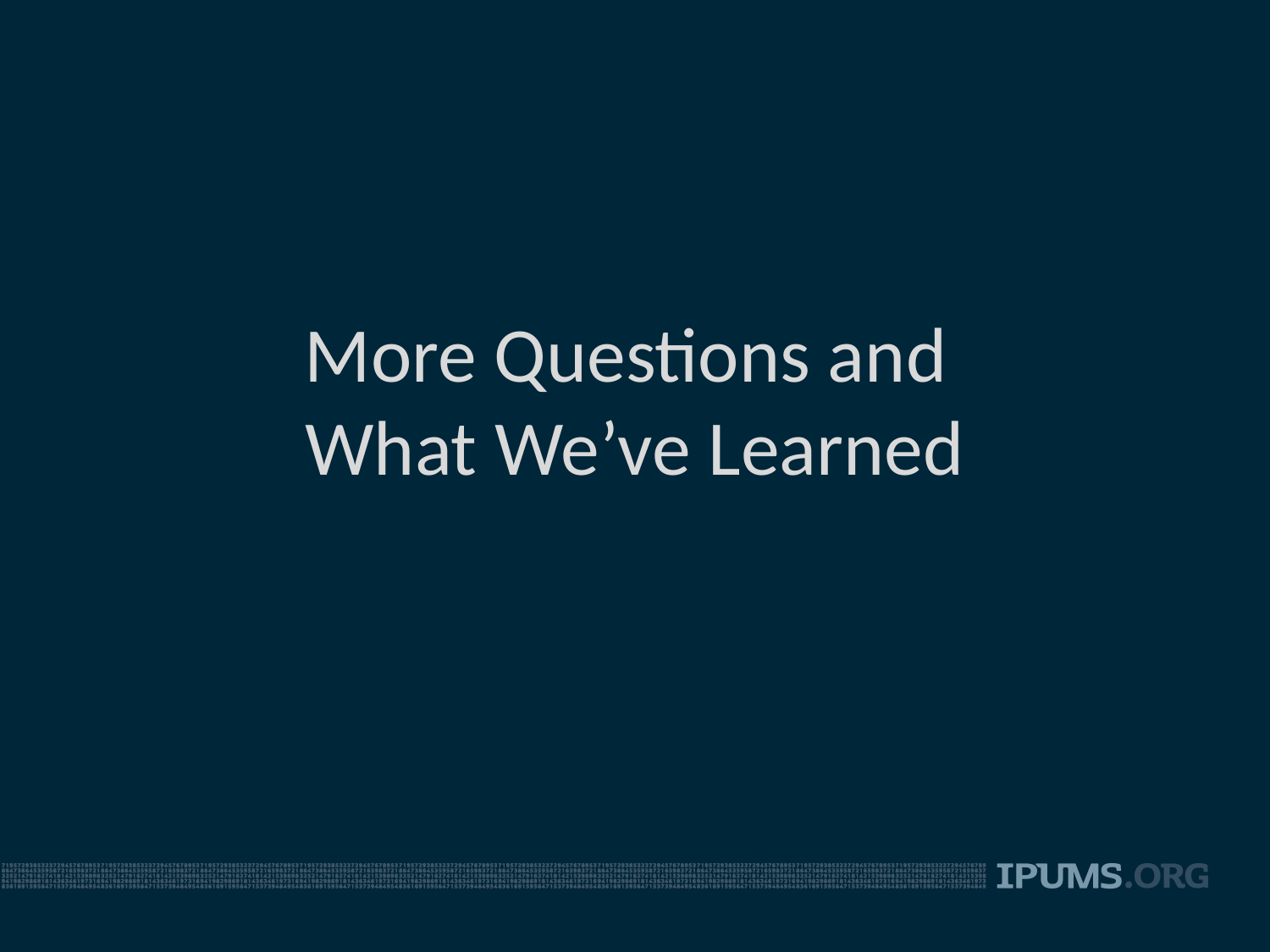

# More Questions and What We’ve Learned